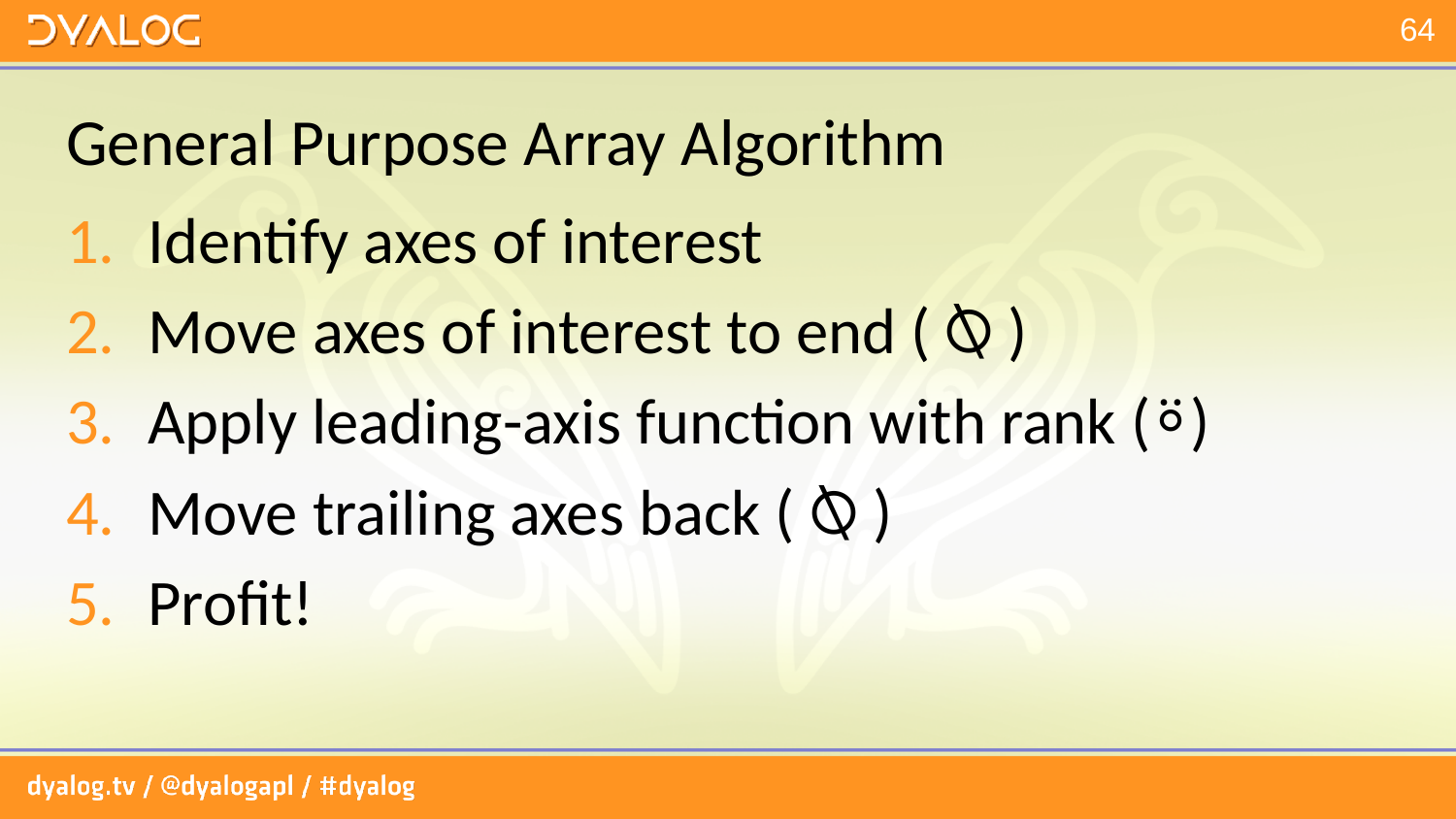

# General Purpose Array Algorithm
Identify axes of interest
Move axes of interest to end (⍉)
Apply leading-axis function with rank (⍤)
Move trailing axes back (⍉)
Profit!